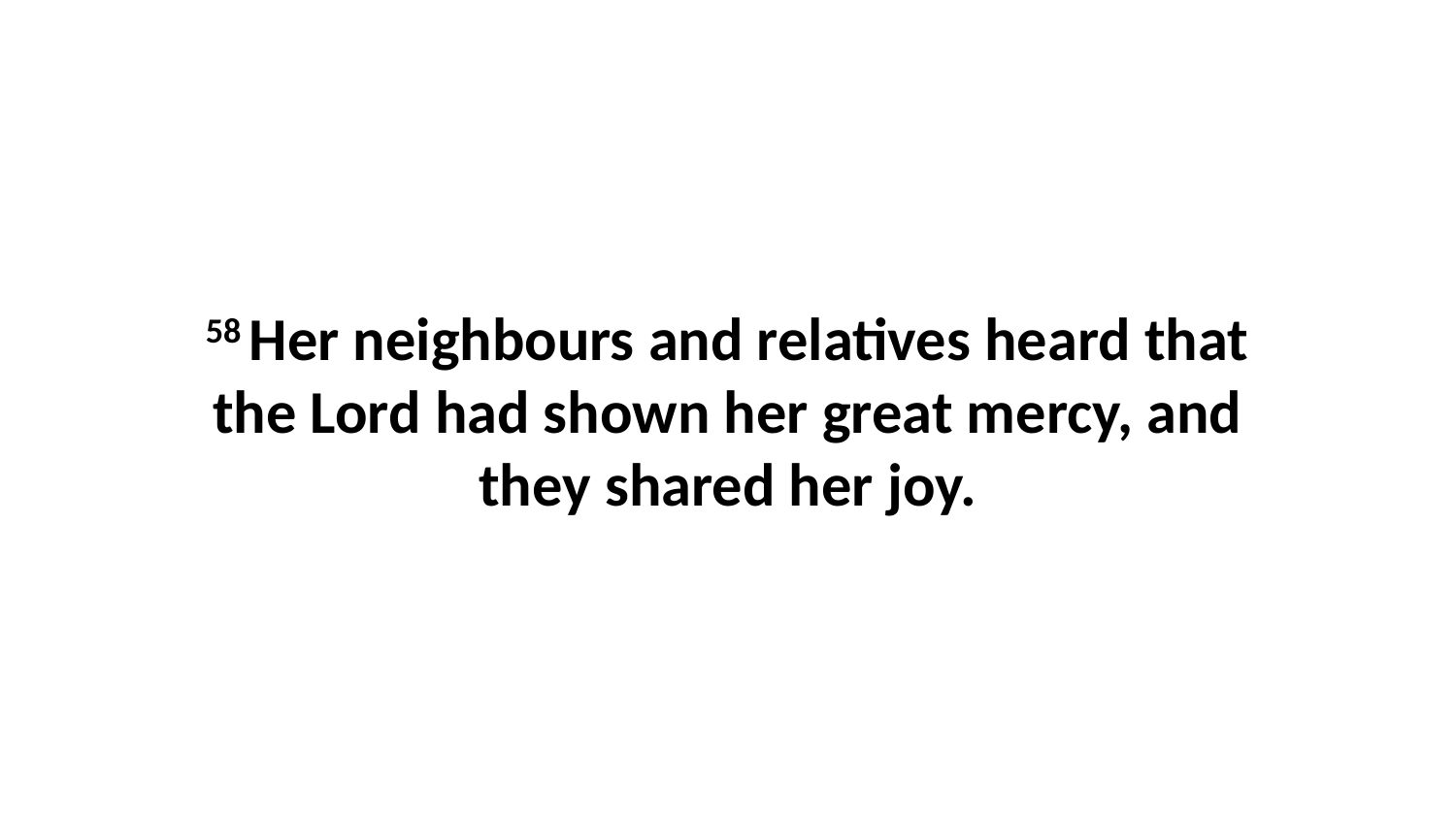

58 Her neighbours and relatives heard that the Lord had shown her great mercy, and they shared her joy.